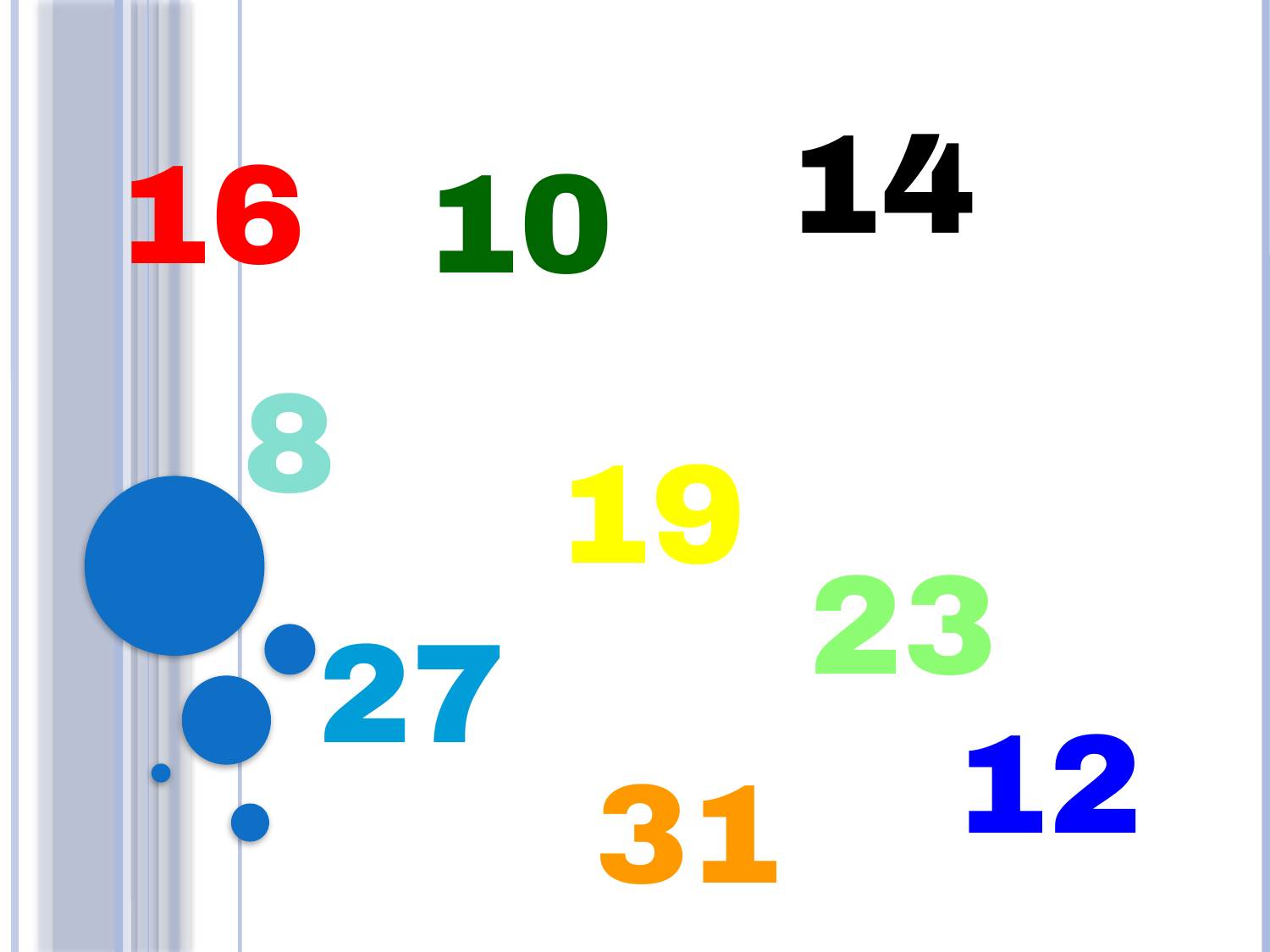

14
16
10
8
19
23
27
12
5
31